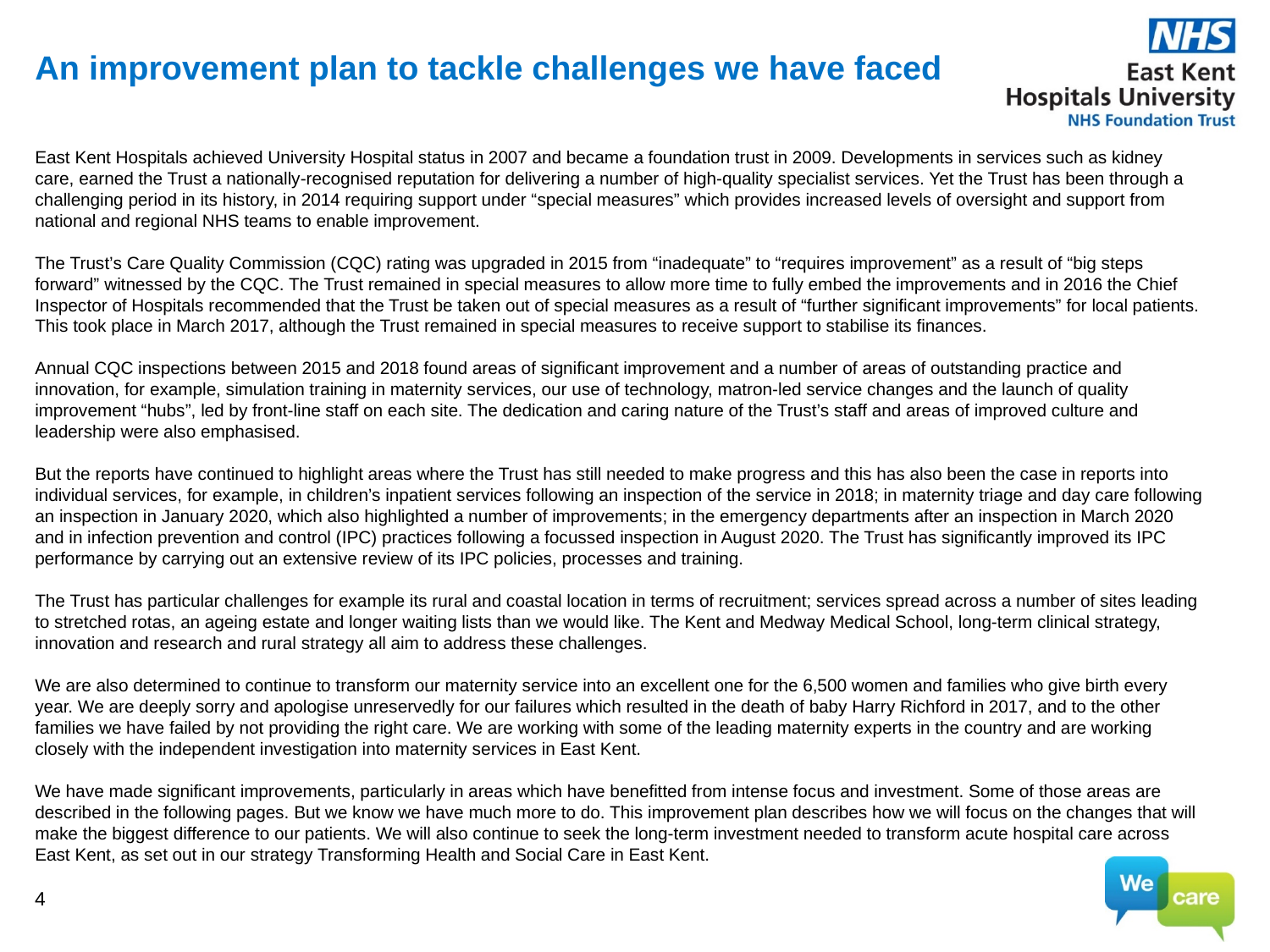

# An improvement plan to tackle challenges we have faced
East Kent Hospitals achieved University Hospital status in 2007 and became a foundation trust in 2009. Developments in services such as kidney care, earned the Trust a nationally-recognised reputation for delivering a number of high-quality specialist services. Yet the Trust has been through a challenging period in its history, in 2014 requiring support under “special measures” which provides increased levels of oversight and support from national and regional NHS teams to enable improvement.

The Trust’s Care Quality Commission (CQC) rating was upgraded in 2015 from “inadequate” to “requires improvement” as a result of “big steps forward” witnessed by the CQC. The Trust remained in special measures to allow more time to fully embed the improvements and in 2016 the Chief Inspector of Hospitals recommended that the Trust be taken out of special measures as a result of “further significant improvements” for local patients. This took place in March 2017, although the Trust remained in special measures to receive support to stabilise its finances.

Annual CQC inspections between 2015 and 2018 found areas of significant improvement and a number of areas of outstanding practice and innovation, for example, simulation training in maternity services, our use of technology, matron-led service changes and the launch of quality improvement “hubs”, led by front-line staff on each site. The dedication and caring nature of the Trust’s staff and areas of improved culture and leadership were also emphasised.

But the reports have continued to highlight areas where the Trust has still needed to make progress and this has also been the case in reports into individual services, for example, in children’s inpatient services following an inspection of the service in 2018; in maternity triage and day care following an inspection in January 2020, which also highlighted a number of improvements; in the emergency departments after an inspection in March 2020 and in infection prevention and control (IPC) practices following a focussed inspection in August 2020. The Trust has significantly improved its IPC performance by carrying out an extensive review of its IPC policies, processes and training.

The Trust has particular challenges for example its rural and coastal location in terms of recruitment; services spread across a number of sites leading to stretched rotas, an ageing estate and longer waiting lists than we would like. The Kent and Medway Medical School, long-term clinical strategy, innovation and research and rural strategy all aim to address these challenges.

We are also determined to continue to transform our maternity service into an excellent one for the 6,500 women and families who give birth every year. We are deeply sorry and apologise unreservedly for our failures which resulted in the death of baby Harry Richford in 2017, and to the other families we have failed by not providing the right care. We are working with some of the leading maternity experts in the country and are working closely with the independent investigation into maternity services in East Kent.

We have made significant improvements, particularly in areas which have benefitted from intense focus and investment. Some of those areas are described in the following pages. But we know we have much more to do. This improvement plan describes how we will focus on the changes that will make the biggest difference to our patients. We will also continue to seek the long-term investment needed to transform acute hospital care across East Kent, as set out in our strategy Transforming Health and Social Care in East Kent.